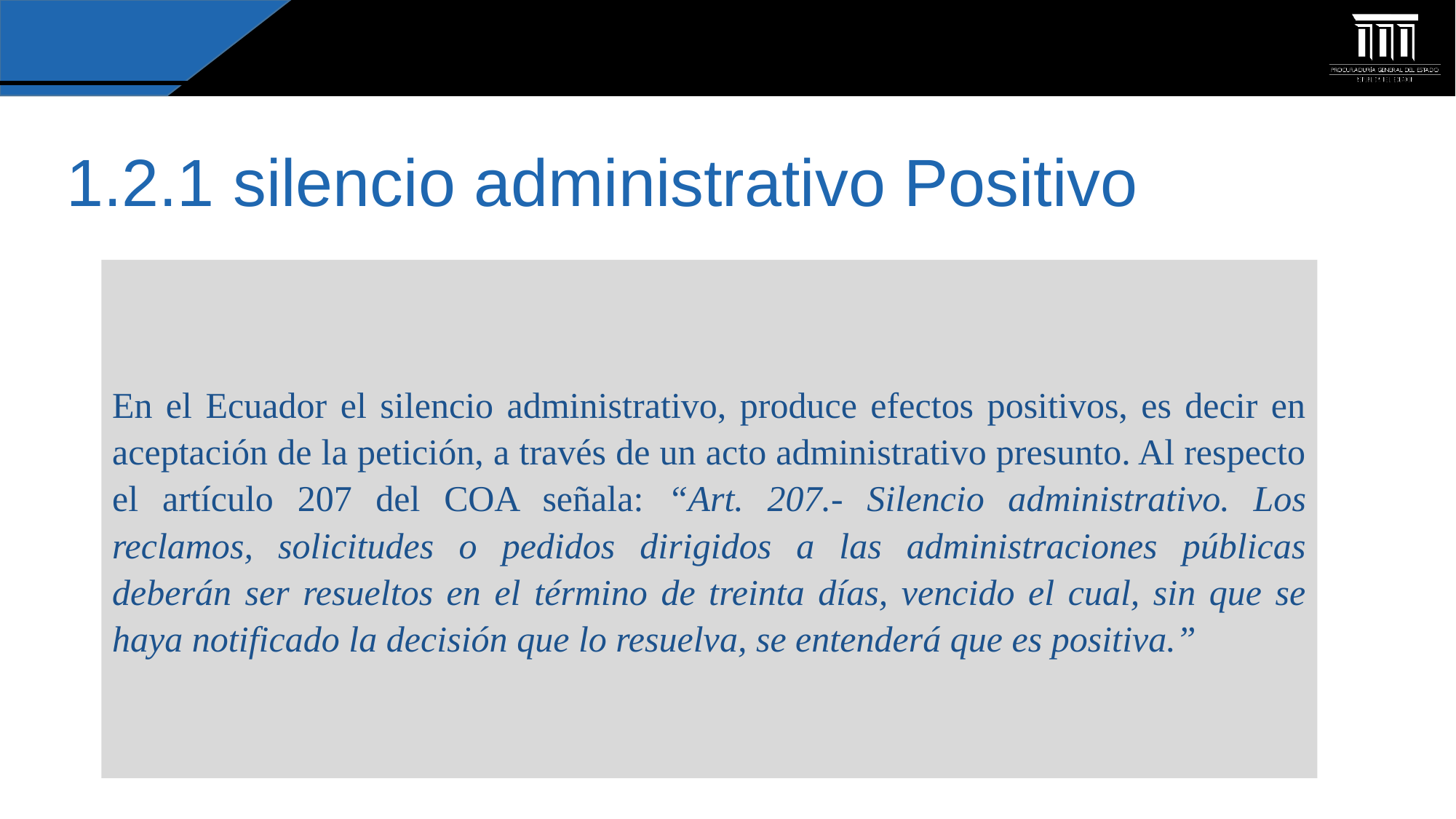

1.2.1 silencio administrativo Positivo
En el Ecuador el silencio administrativo, produce efectos positivos, es decir en aceptación de la petición, a través de un acto administrativo presunto. Al respecto el artículo 207 del COA señala: “Art. 207.- Silencio administrativo. Los reclamos, solicitudes o pedidos dirigidos a las administraciones públicas deberán ser resueltos en el término de treinta días, vencido el cual, sin que se haya notificado la decisión que lo resuelva, se entenderá que es positiva.”